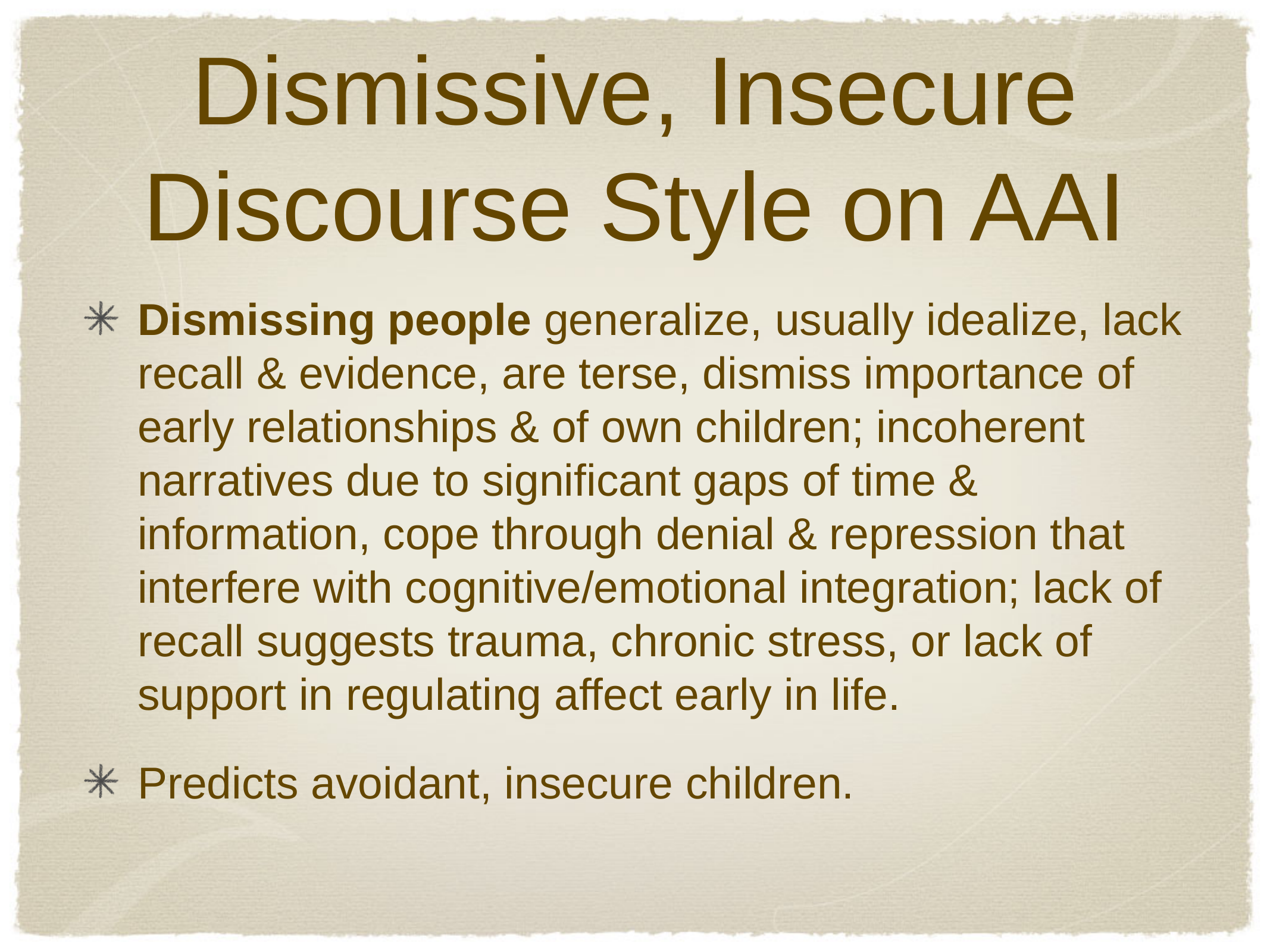

# Dismissive, Insecure Discourse Style on AAI
Dismissing people generalize, usually idealize, lack recall & evidence, are terse, dismiss importance of early relationships & of own children; incoherent narratives due to significant gaps of time & information, cope through denial & repression that interfere with cognitive/emotional integration; lack of recall suggests trauma, chronic stress, or lack of support in regulating affect early in life.
Predicts avoidant, insecure children.